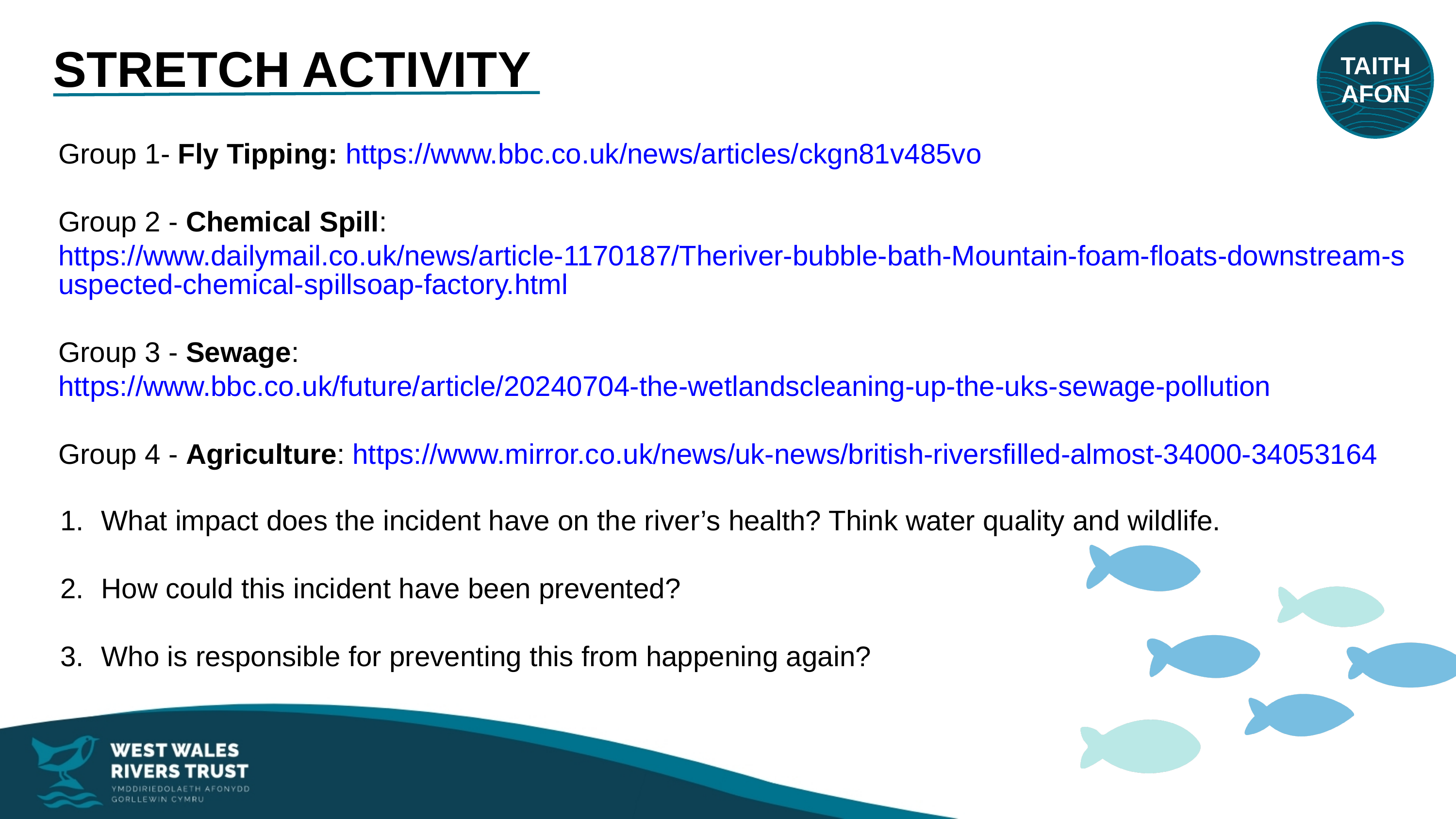

TAITH
AFON

STRETCH ACTIVITY

Group 1- Fly Tipping: https://www.bbc.co.uk/news/articles/ckgn81v485vo

Group 2 - Chemical Spill: https://www.dailymail.co.uk/news/article-1170187/Theriver-bubble-bath-Mountain-foam-floats-downstream-suspected-chemical-spillsoap-factory.html

Group 3 - Sewage: https://www.bbc.co.uk/future/article/20240704-the-wetlandscleaning-up-the-uks-sewage-pollution

Group 4 - Agriculture: https://www.mirror.co.uk/news/uk-news/british-riversfilled-almost-34000-34053164
What impact does the incident have on the river’s health? Think water quality and wildlife.

How could this incident have been prevented?

Who is responsible for preventing this from happening again?